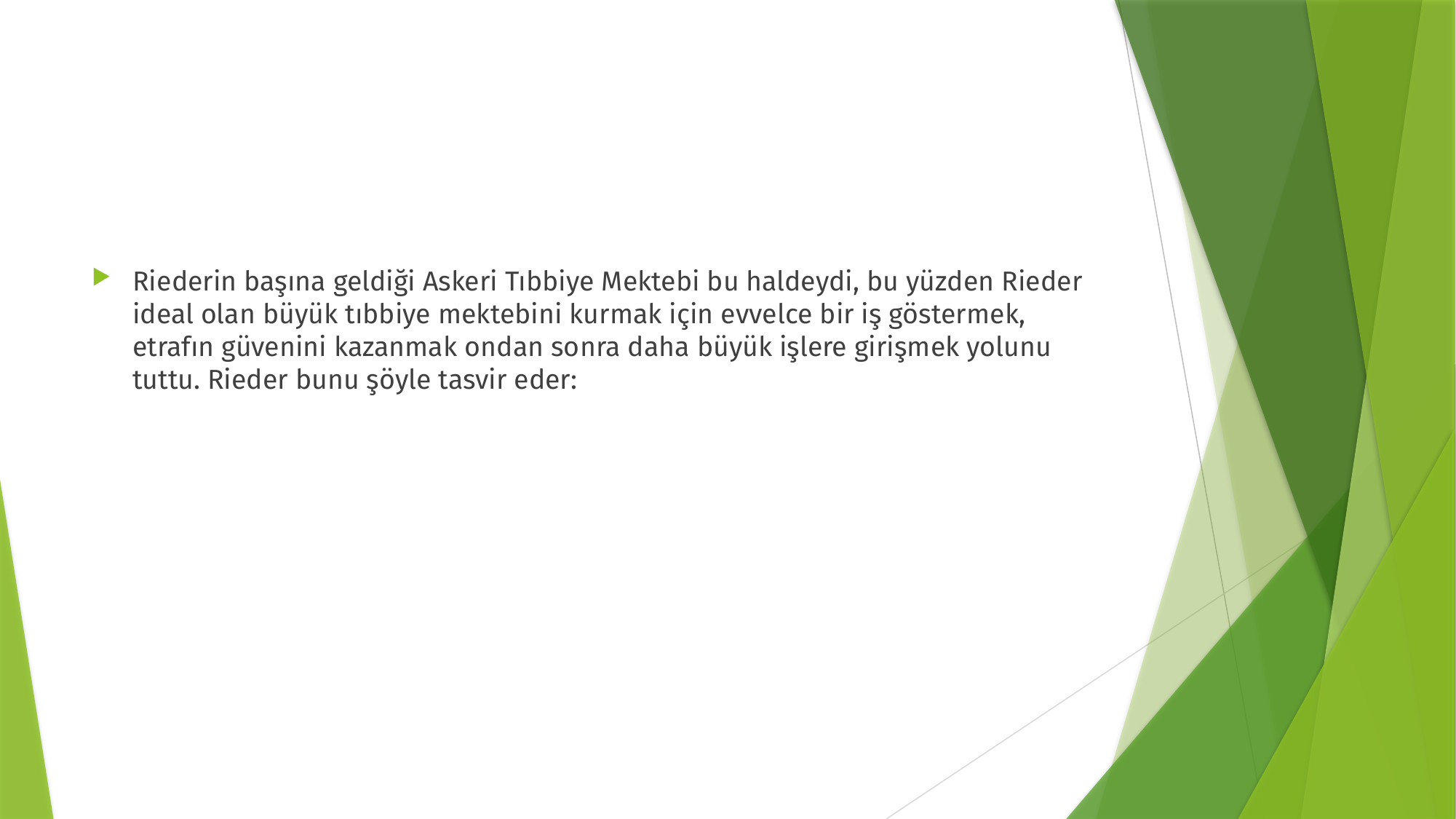

#
Riederin başına geldiği Askeri Tıbbiye Mektebi bu haldeydi, bu yüzden Rieder ideal olan büyük tıbbiye mektebini kurmak için evvelce bir iş göstermek, etrafın güvenini kazanmak ondan sonra daha büyük işlere girişmek yolunu tuttu. Rieder bunu şöyle tasvir eder: